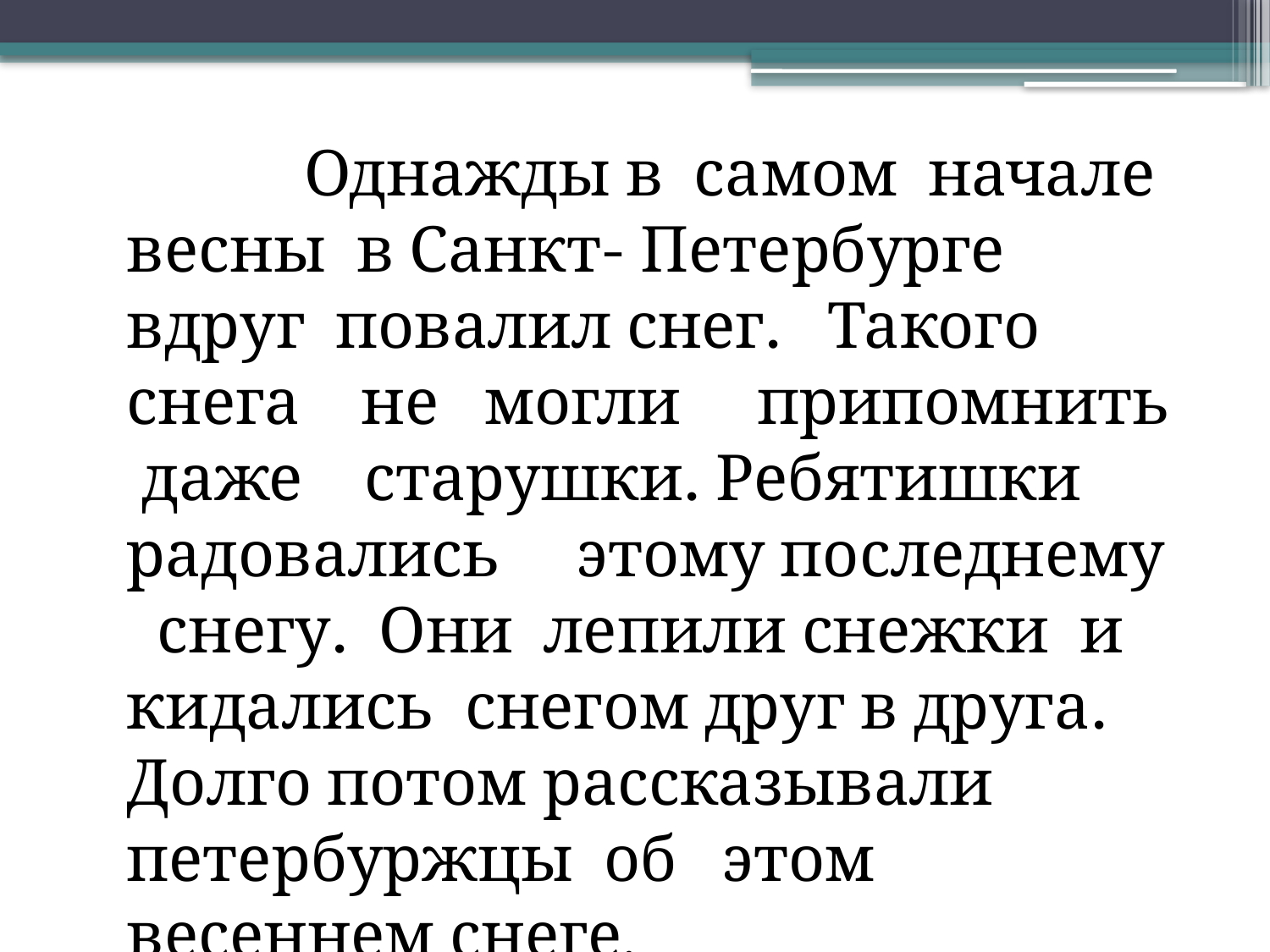

Однажды в  самом  начале  весны  в Санкт- Петербурге   вдруг  повалил снег.   Такого   снега    не   могли     припомнить   даже    старушки. Ребятишки    радовались     этому последнему    снегу.  Они  лепили снежки  и  кидались  снегом друг в друга. Долго потом рассказывали петербуржцы  об   этом   весеннем снеге.